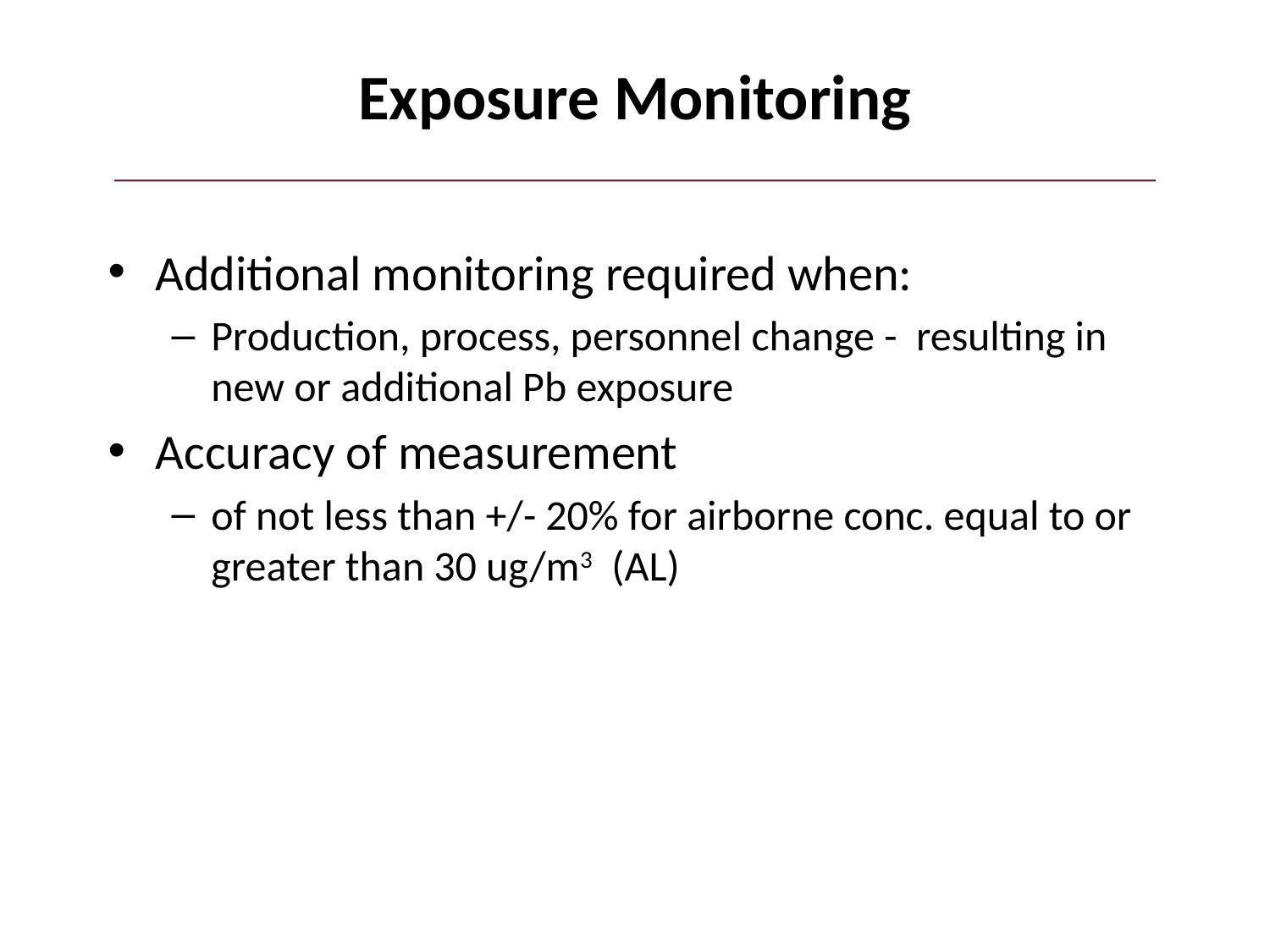

# Exposure Monitoring

Additional monitoring required when:
Production, process, personnel change -  resulting in new or additional Pb exposure
Accuracy of measurement
of not less than +/- 20% for airborne conc. equal to or greater than 30 ug/m3  (AL)